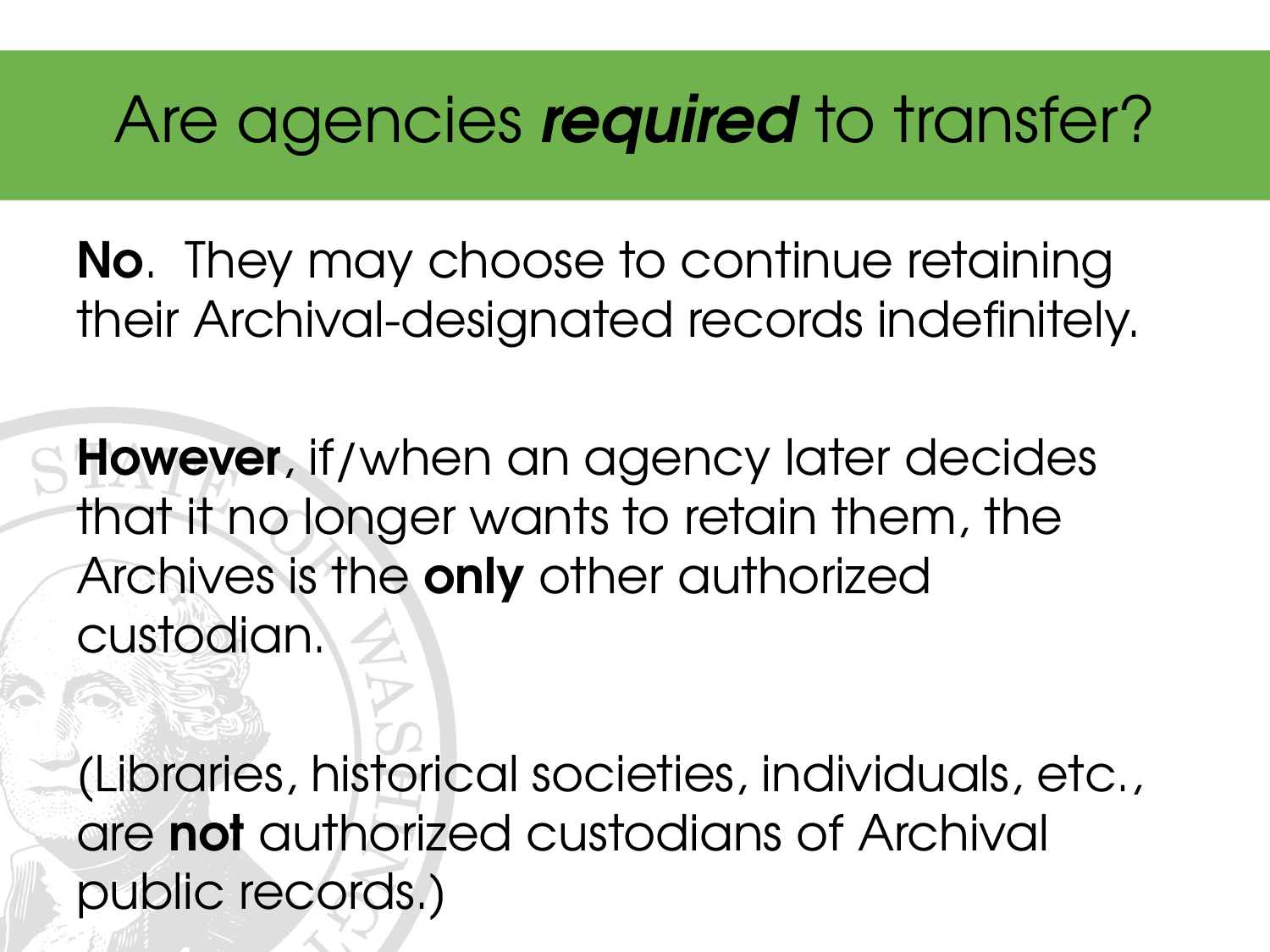

# Are agencies required to transfer?
No.  They may choose to continue retaining their Archival-designated records indefinitely.

However, if/when an agency later decides that it no longer wants to retain them, the Archives is the only other authorized custodian.

(Libraries, historical societies, individuals, etc., are not authorized custodians of Archival public records.)